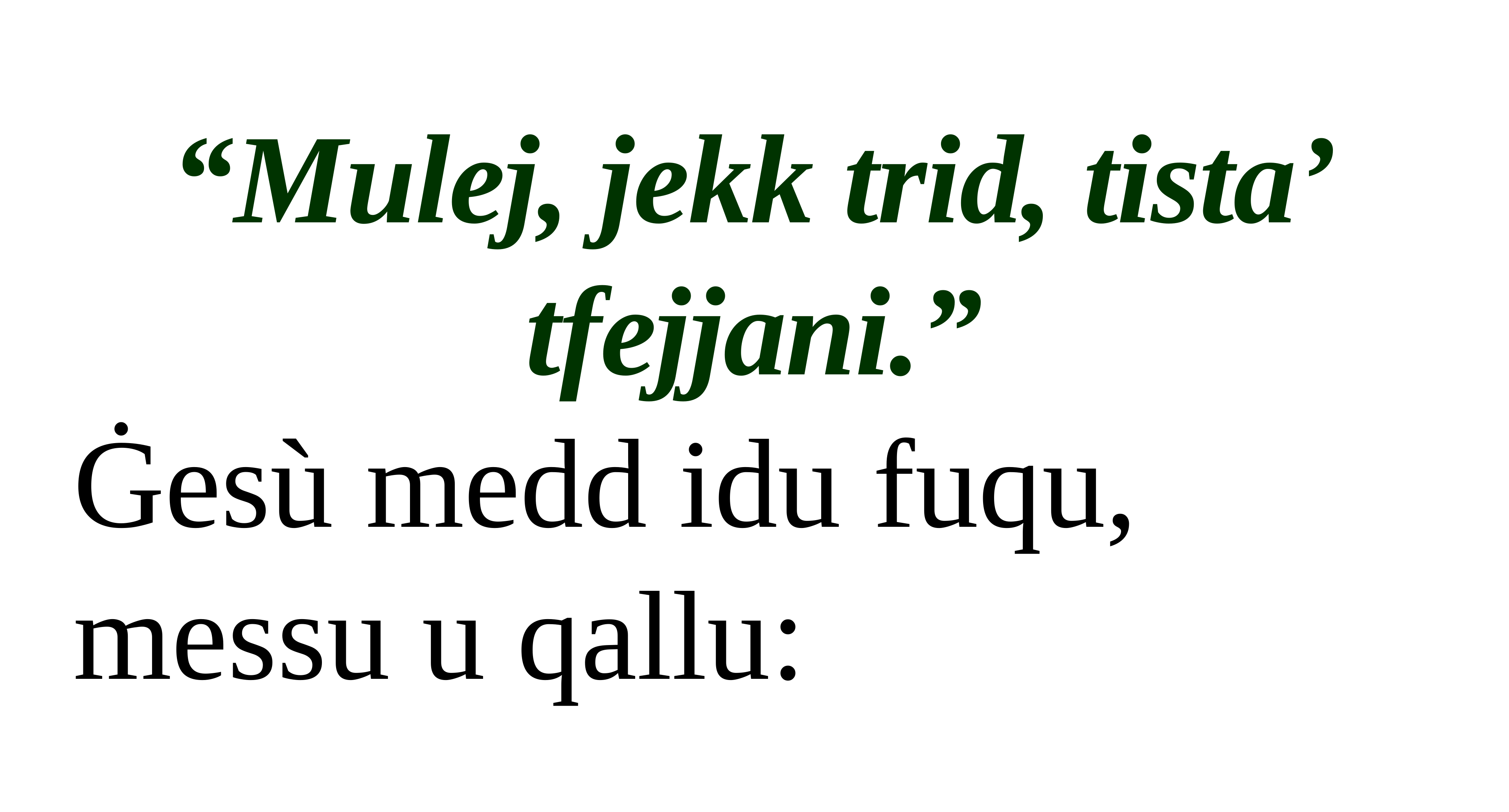

“Mulej, jekk trid, tista’ tfejjani.”
Ġesù medd idu fuqu, messu u qallu: